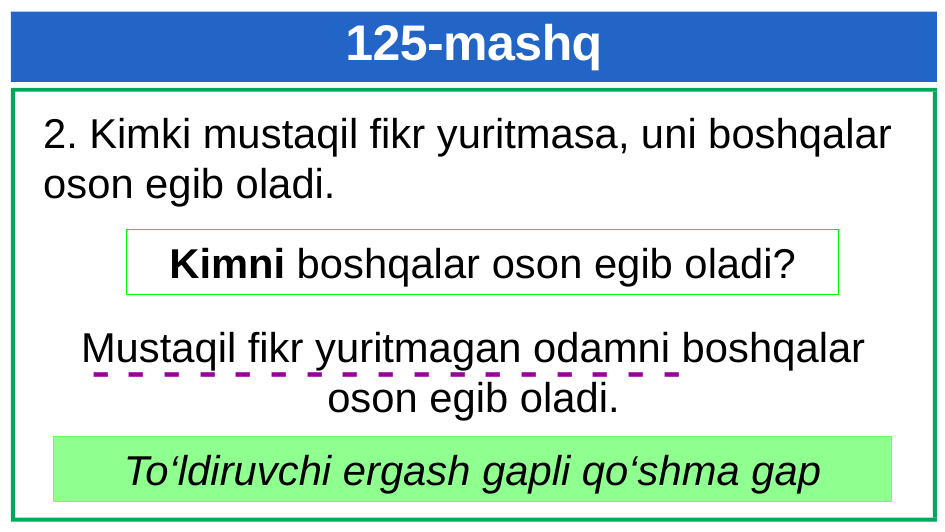

# 125-mashq
2. Kimki mustaqil fikr yuritmasa, uni boshqalar oson egib oladi.
Kimni boshqalar oson egib oladi?
Mustaqil fikr yuritmagan odamni boshqalar oson egib oladi.
- - - - - - - - - - - - - - - - -
To‘ldiruvchi ergash gapli qo‘shma gap